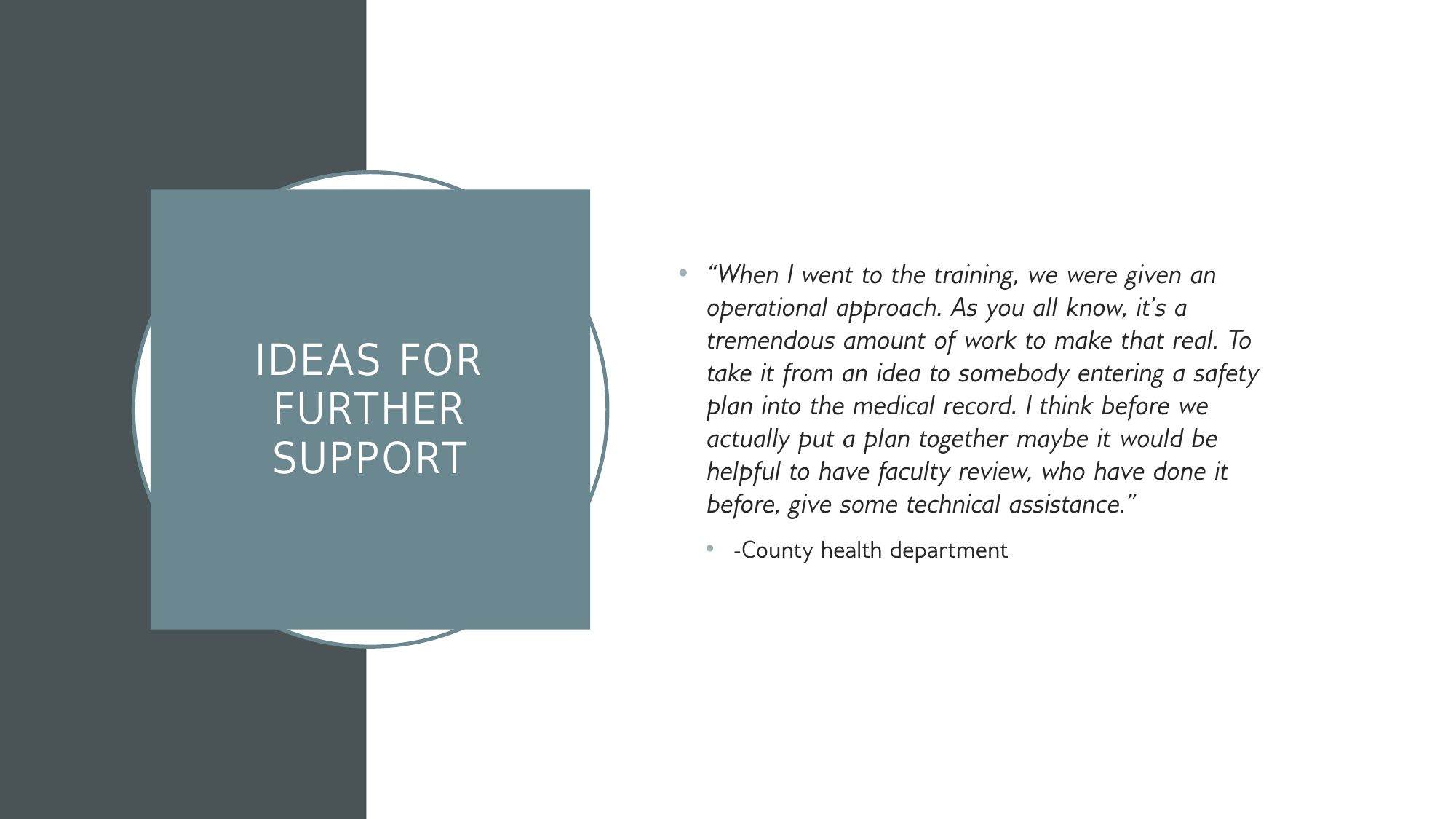

“When I went to the training, we were given an operational approach. As you all know, it’s a tremendous amount of work to make that real. To take it from an idea to somebody entering a safety plan into the medical record. I think before we actually put a plan together maybe it would be helpful to have faculty review, who have done it before, give some technical assistance.”
-County health department

# IDEAS FOR FURTHER SUPPORT